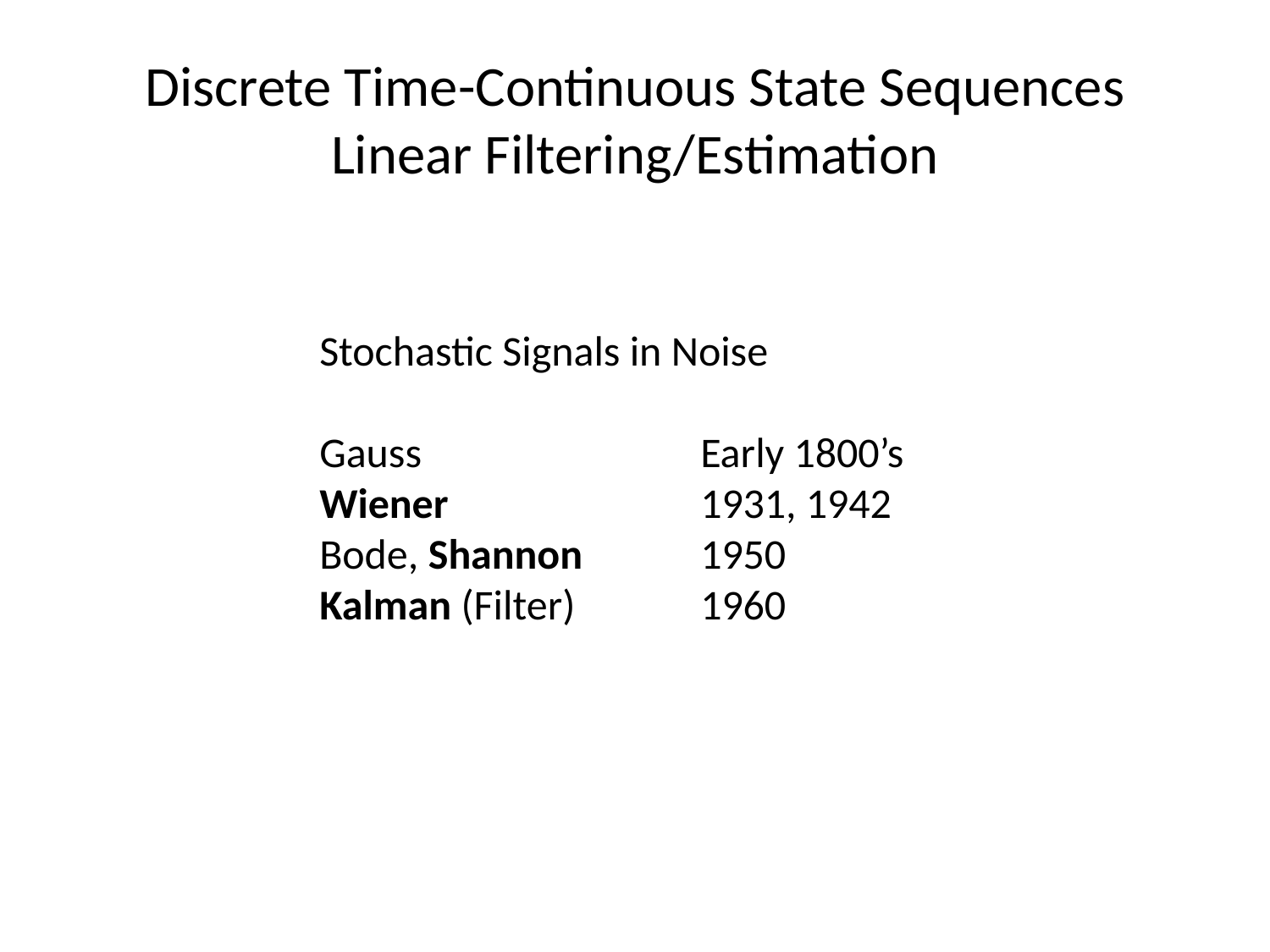

# Discrete Time-Continuous State Sequences Linear Filtering/Estimation
Stochastic Signals in Noise

Gauss			Early 1800’s
Wiener		1931, 1942
Bode, Shannon	1950
Kalman (Filter) 	1960